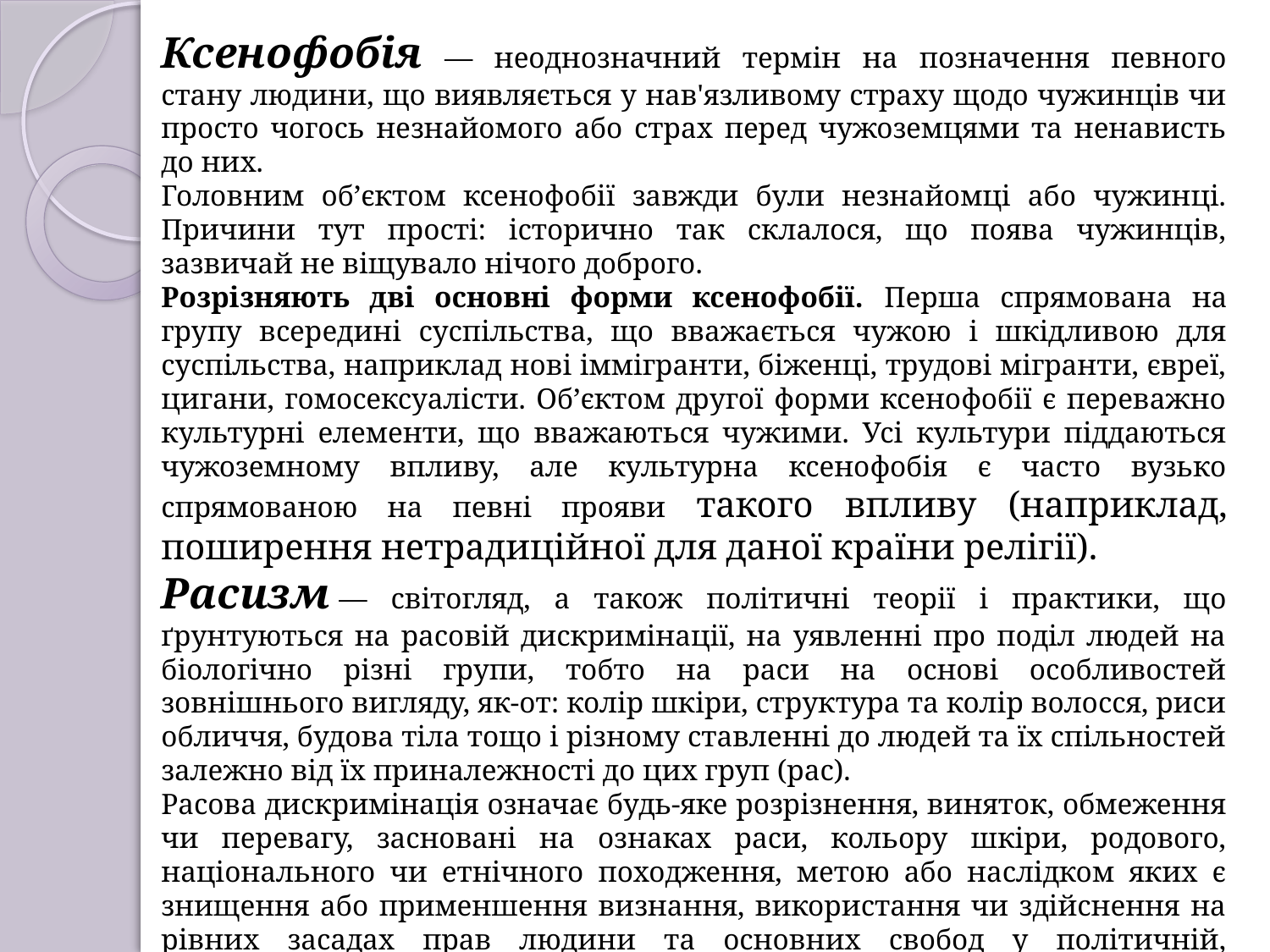

Ксенофобія — неоднозначний термін на позначення певного стану людини, що виявляється у нав'язливому страху щодо чужинців чи просто чогось незнайомого або страх перед чужоземцями та ненависть до них.
Головним об’єктом ксенофобії завжди були незнайомці або чужинці. Причини тут прості: історично так склалося, що поява чужинців, зазвичай не віщувало нічого доброго.
Розрізняють дві основні форми ксенофобії. Перша спрямована на групу всередині суспільства, що вважається чужою і шкідливою для суспільства, наприклад нові іммігранти, біженці, трудові мігранти, євреї, цигани, гомосексуалісти. Об’єктом другої форми ксенофобії є переважно культурні елементи, що вважаються чужими. Усі культури піддаються чужоземному впливу, але культурна ксенофобія є часто вузько спрямованою на певні прояви такого впливу (наприклад, поширення нетрадиційної для даної країни релігії).
Расизм — світогляд, а також політичні теорії і практики, що ґрунтуються на расовій дискримінації, на уявленні про поділ людей на біологічно різні групи, тобто на раси на основі особливостей зовнішнього вигляду, як-от: колір шкіри, структура та колір волосся, риси обличчя, будова тіла тощо і різному ставленні до людей та їх спільностей залежно від їх приналежності до цих груп (рас).
Расова дискримінація означає будь-яке розрізнення, виняток, обмеження чи перевагу, засновані на ознаках раси, кольору шкіри, родового, національного чи етнічного походження, метою або наслідком яких є знищення або применшення визнання, використання чи здійснення на рівних засадах прав людини та основних свобод у політичній, економічній, соціальній, культурній чи будь-яких інших галузях суспільного життя.